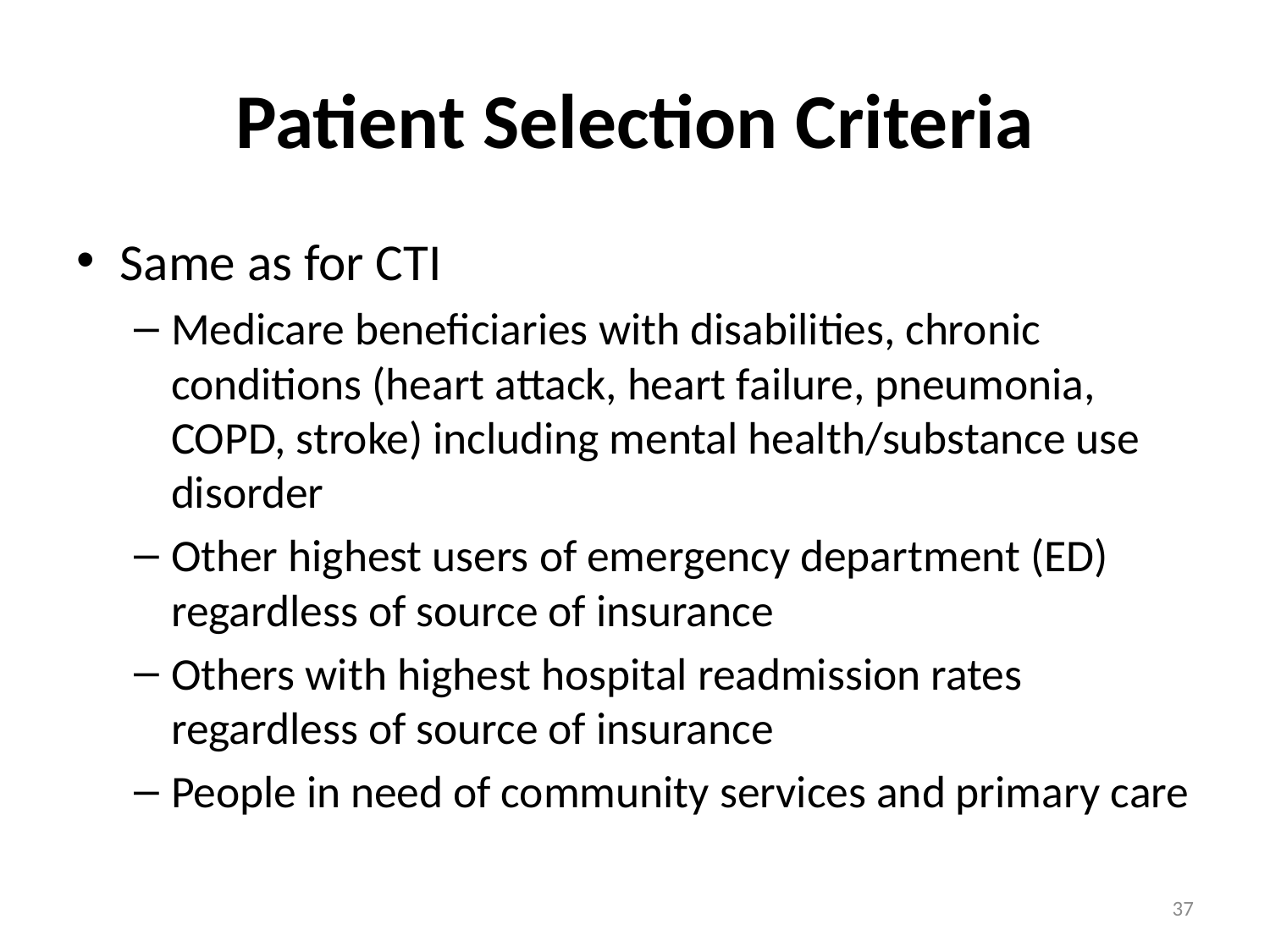

# Patient Selection Criteria
Same as for CTI
Medicare beneficiaries with disabilities, chronic conditions (heart attack, heart failure, pneumonia, COPD, stroke) including mental health/substance use disorder
Other highest users of emergency department (ED) regardless of source of insurance
Others with highest hospital readmission rates regardless of source of insurance
People in need of community services and primary care

37